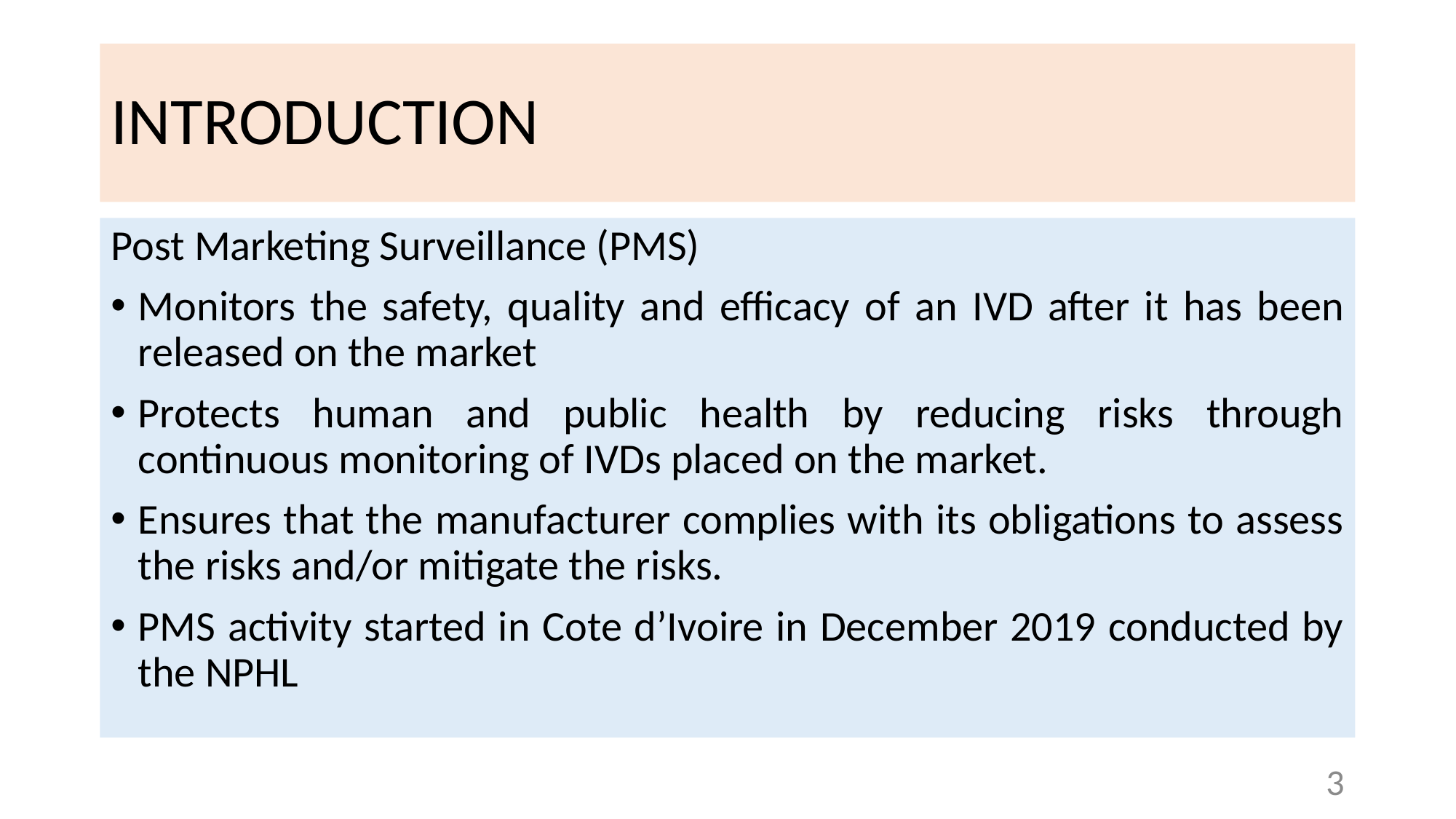

# INTRODUCTION
Post Marketing Surveillance (PMS)
Monitors the safety, quality and efficacy of an IVD after it has been released on the market
Protects human and public health by reducing risks through continuous monitoring of IVDs placed on the market.
Ensures that the manufacturer complies with its obligations to assess the risks and/or mitigate the risks.
PMS activity started in Cote d’Ivoire in December 2019 conducted by the NPHL
3